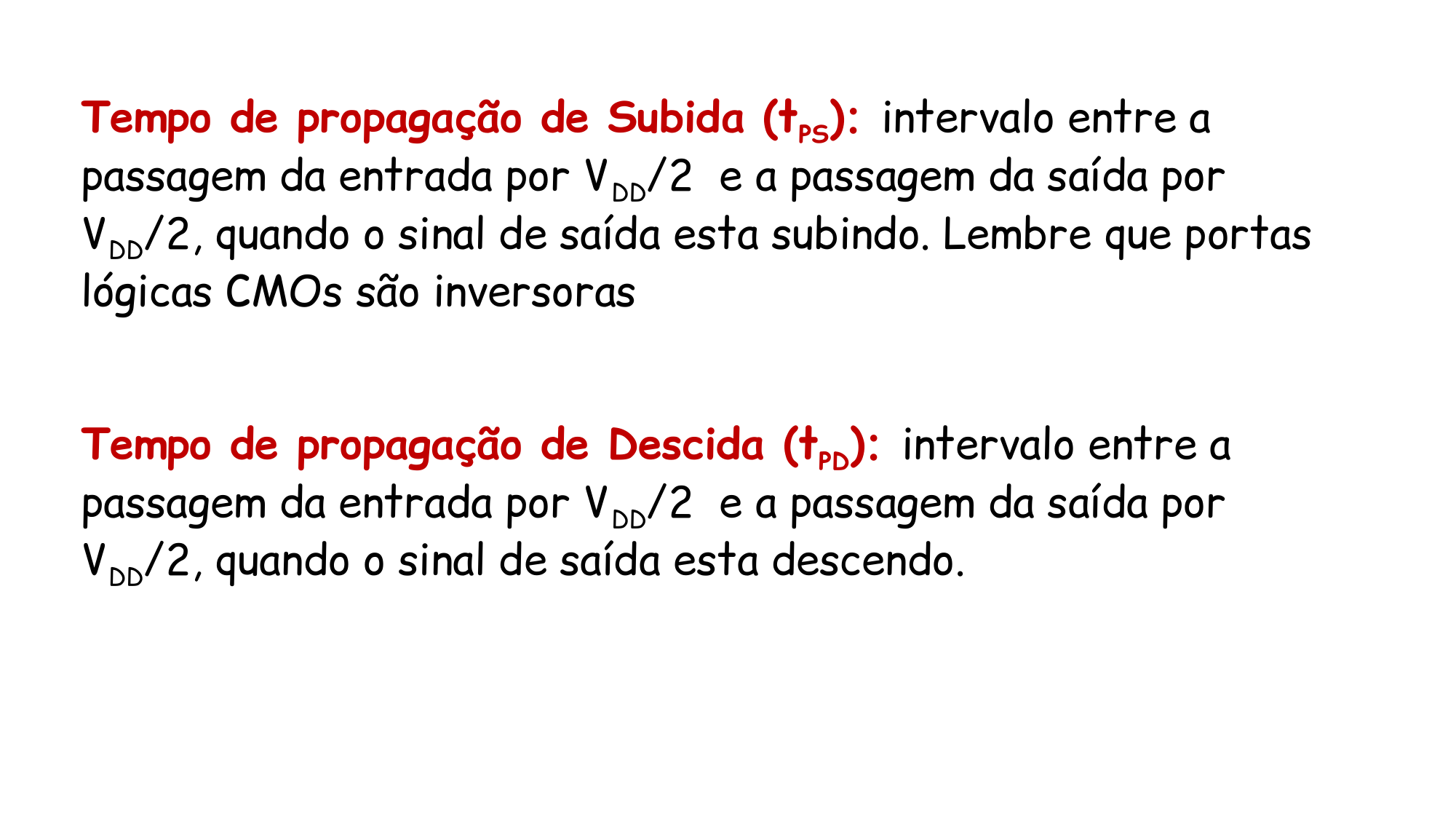

Tempo de propagação de Subida (tPS): intervalo entre a passagem da entrada por VDD/2  e a passagem da saída por VDD/2, quando o sinal de saída esta subindo. Lembre que portas lógicas CMOs são inversoras

Tempo de propagação de Descida (tPD): intervalo entre a passagem da entrada por VDD/2  e a passagem da saída por VDD/2, quando o sinal de saída esta descendo.
79